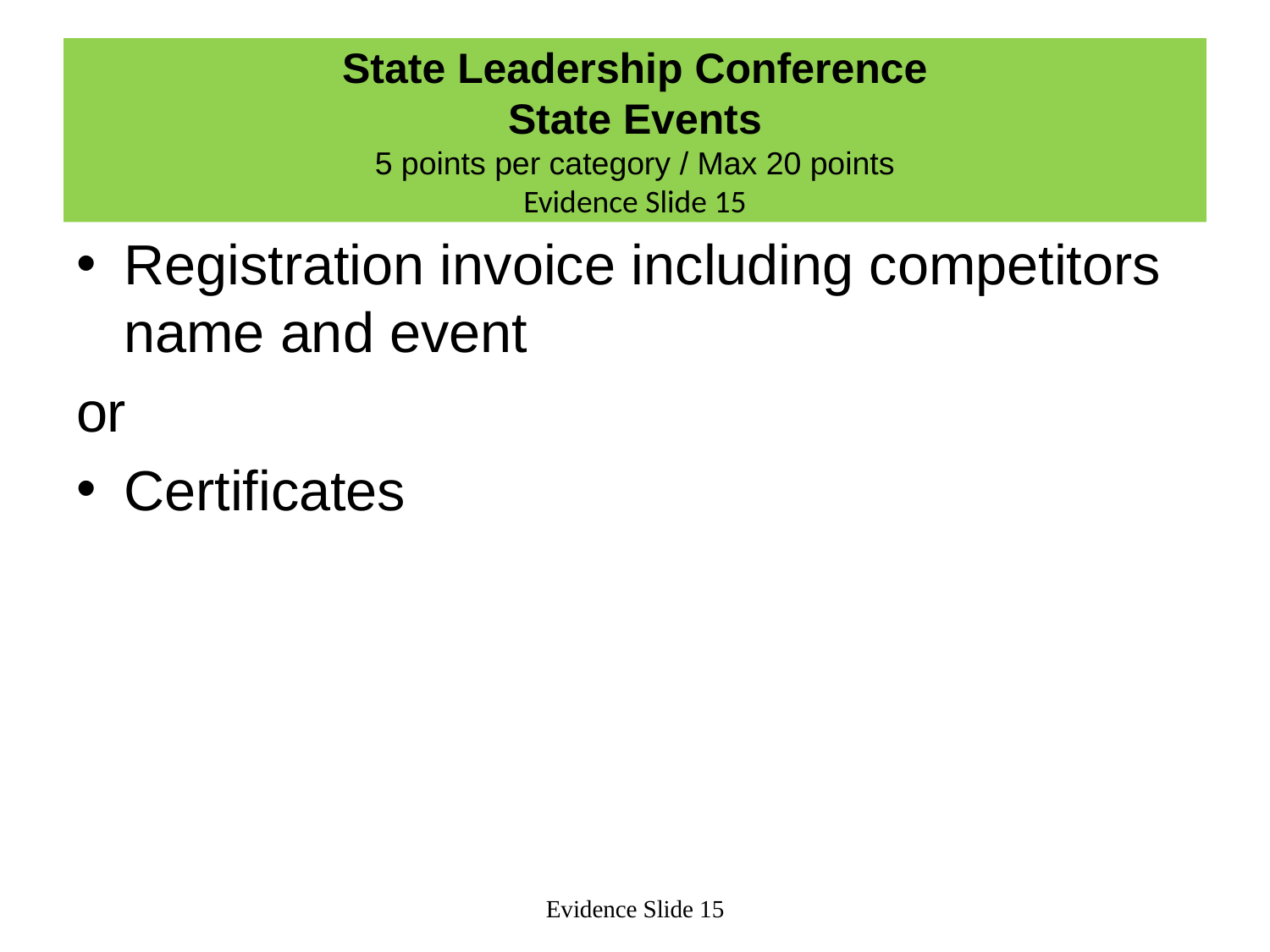

# State Leadership Conference State Events 5 points per category / Max 20 points Evidence Slide 15
Registration invoice including competitors name and event
or
Certificates

Evidence Slide 15